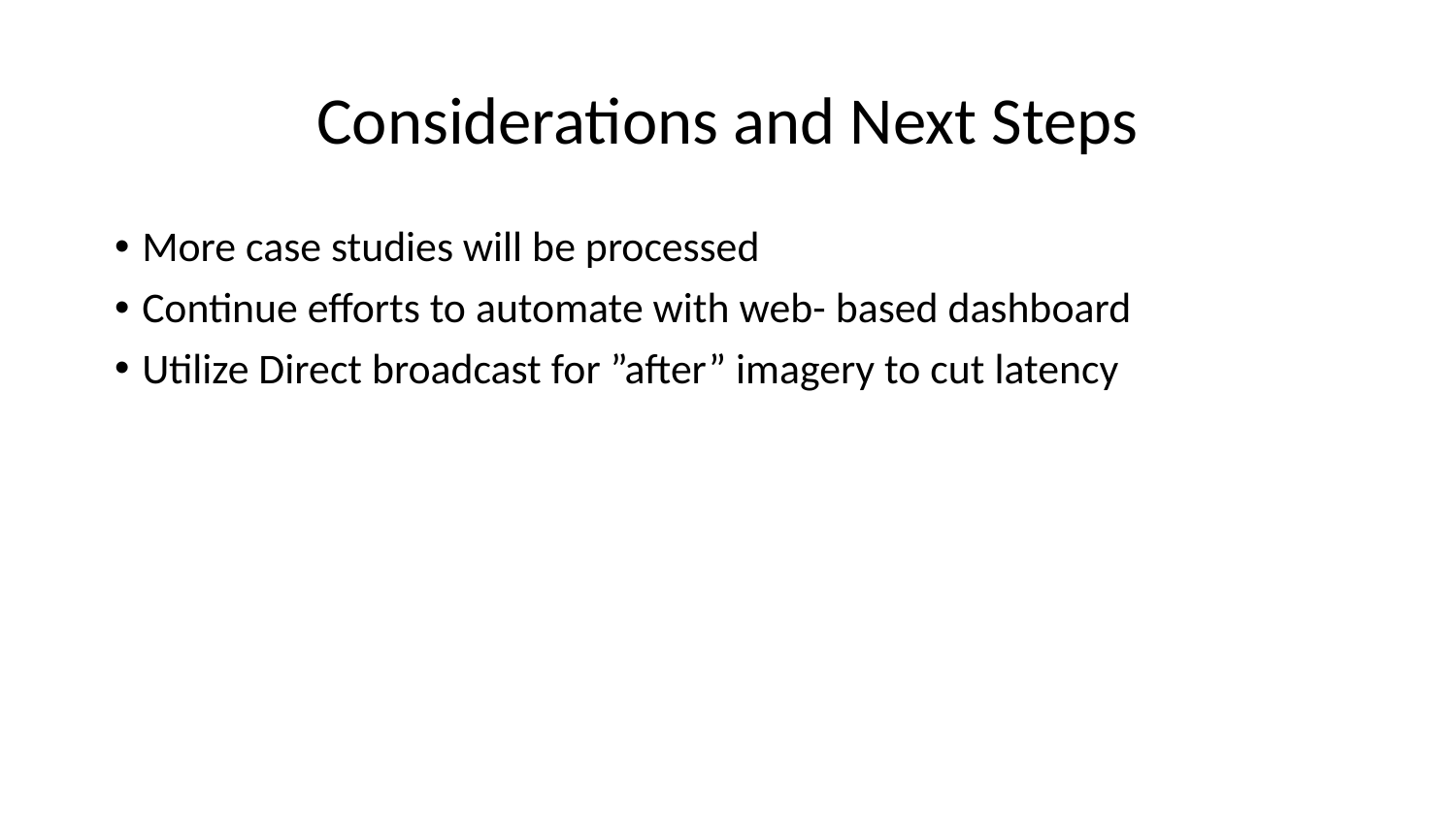

# Considerations and Next Steps
More case studies will be processed
Continue efforts to automate with web- based dashboard
Utilize Direct broadcast for ”after” imagery to cut latency